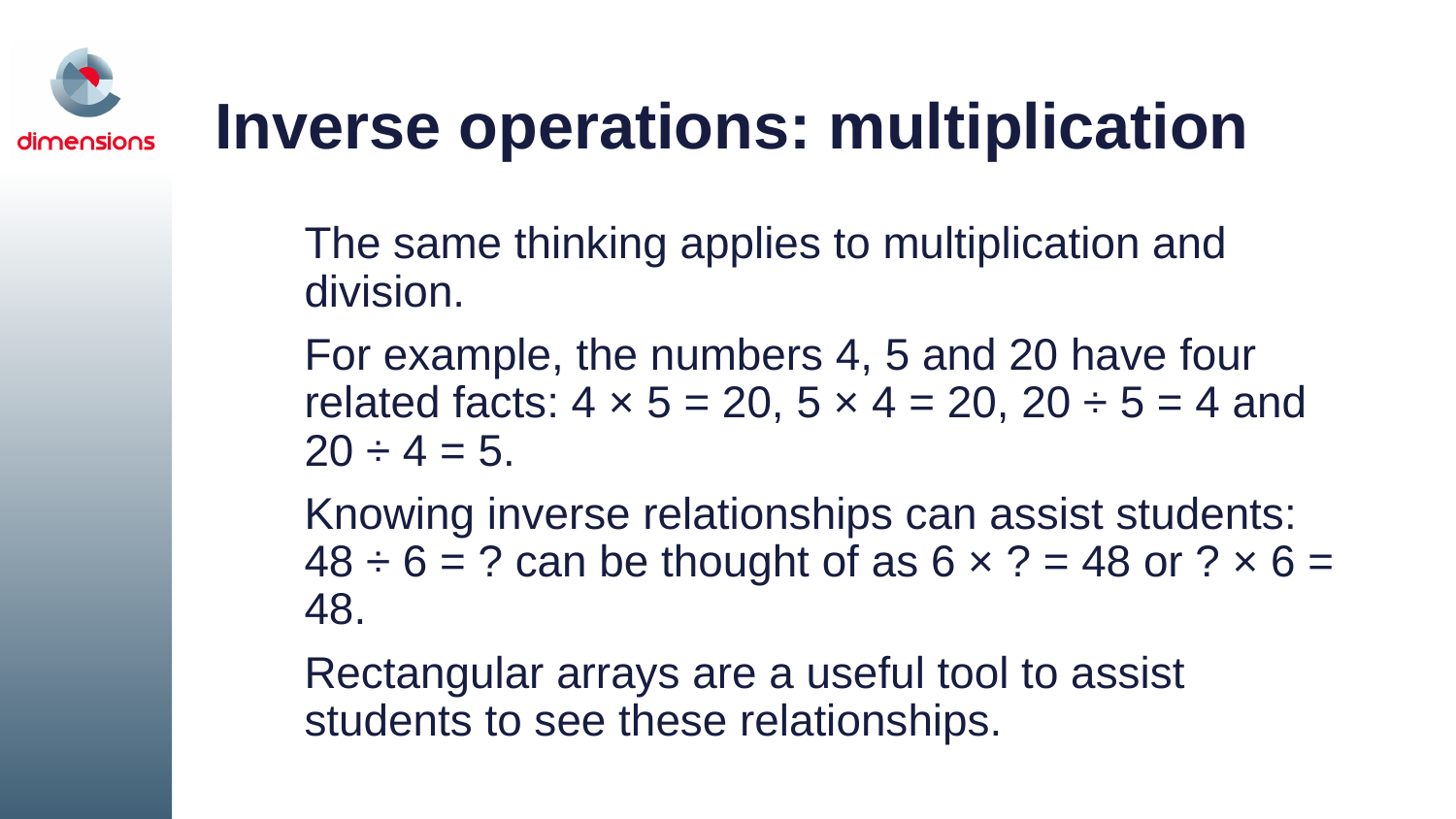

# Inverse operations: multiplication
The same thinking applies to multiplication and division.
For example, the numbers 4, 5 and 20 have four related facts: 4 × 5 = 20, 5 × 4 = 20, 20 ÷ 5 = 4 and 20 ÷ 4 = 5.
Knowing inverse relationships can assist students: 48 ÷ 6 = ? can be thought of as 6 × ? = 48 or ? × 6 = 48.
Rectangular arrays are a useful tool to assist students to see these relationships.